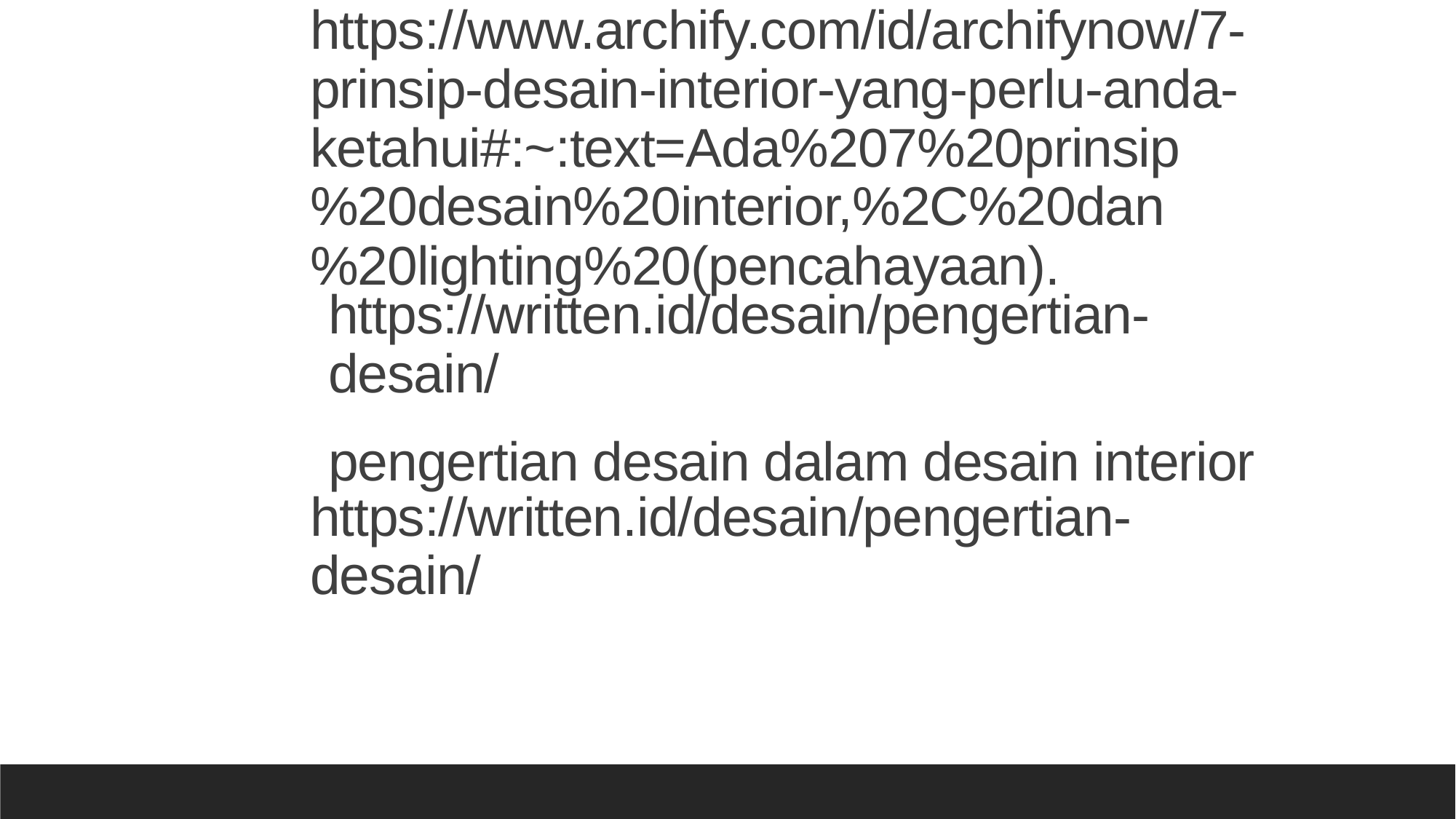

https://www.archify.com/id/archifynow/7-prinsip-desain-interior-yang-perlu-anda-ketahui#:~:text=Ada%207%20prinsip%20desain%20interior,%2C%20dan%20lighting%20(pencahayaan).
https://written.id/desain/pengertian-desain/
pengertian desain dalam desain interior
https://written.id/desain/pengertian-desain/